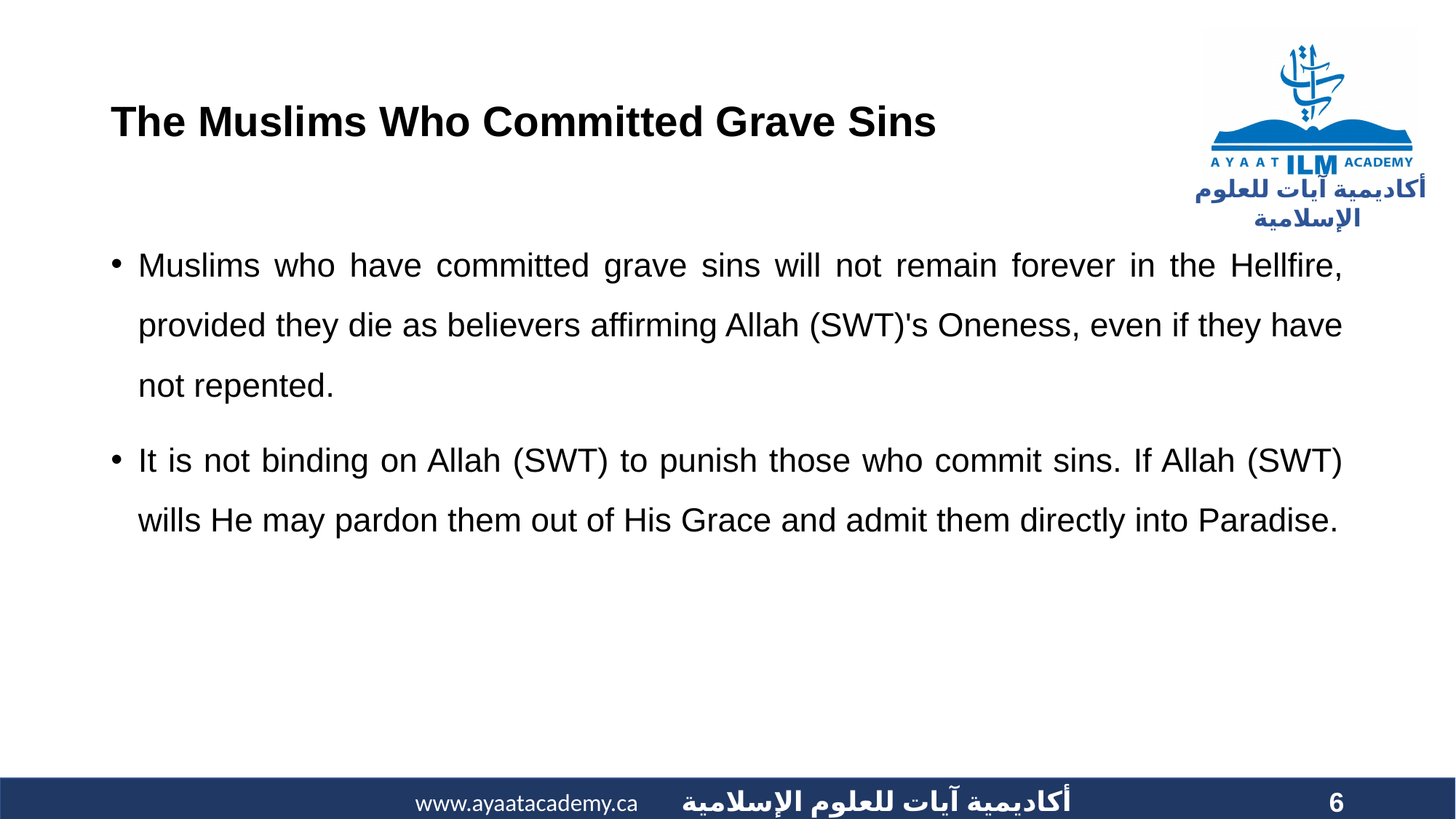

# The Muslims Who Committed Grave Sins
Muslims who have committed grave sins will not remain forever in the Hellfire, provided they die as believers affirming Allah (SWT)'s Oneness, even if they have not repented.
It is not binding on Allah (SWT) to punish those who commit sins. If Allah (SWT) wills He may pardon them out of His Grace and admit them directly into Paradise.
6